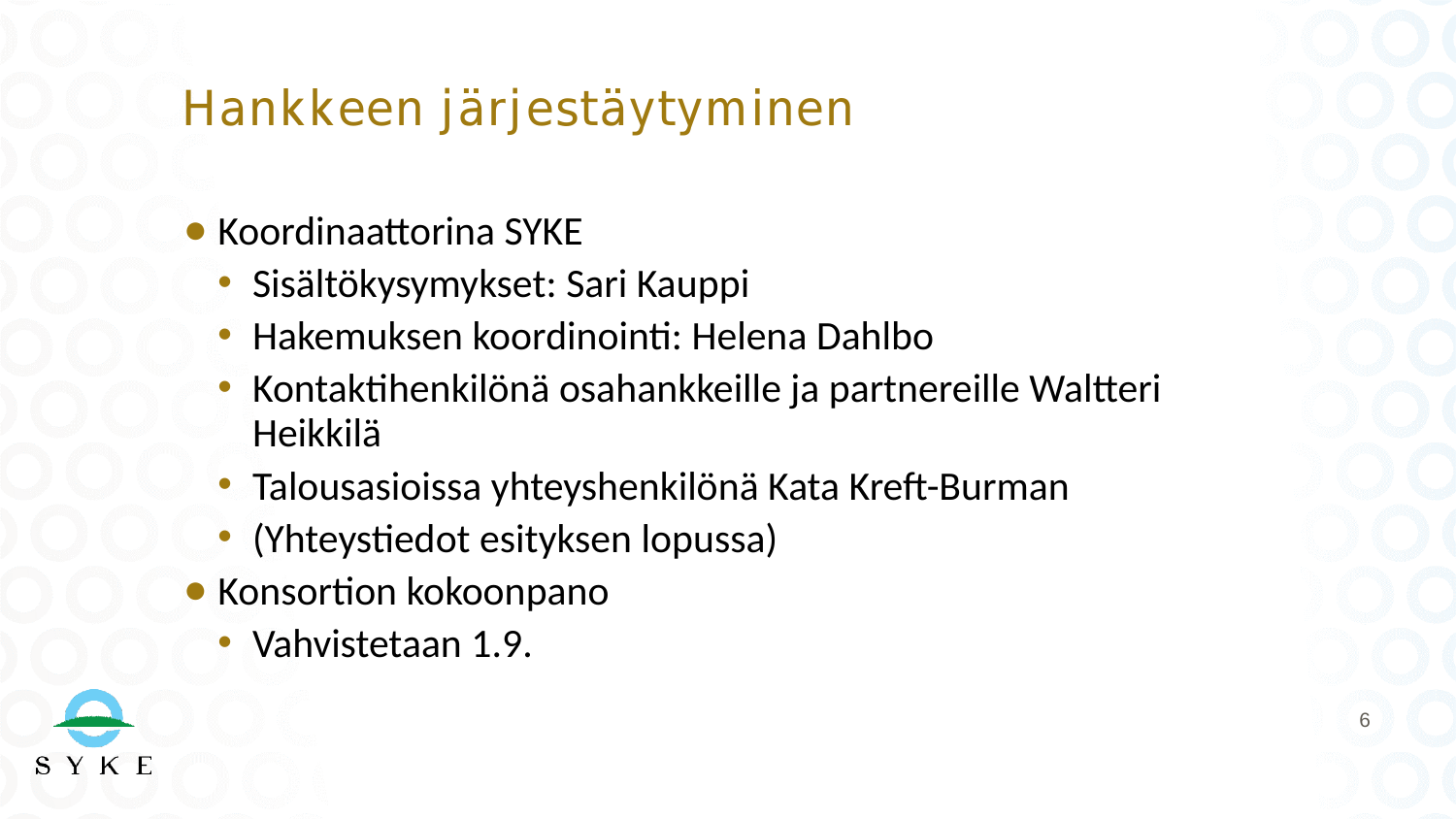

# Hankkeen järjestäytyminen
Koordinaattorina SYKE
Sisältökysymykset: Sari Kauppi
Hakemuksen koordinointi: Helena Dahlbo
Kontaktihenkilönä osahankkeille ja partnereille Waltteri Heikkilä
Talousasioissa yhteyshenkilönä Kata Kreft-Burman
(Yhteystiedot esityksen lopussa)
Konsortion kokoonpano
Vahvistetaan 1.9.

6